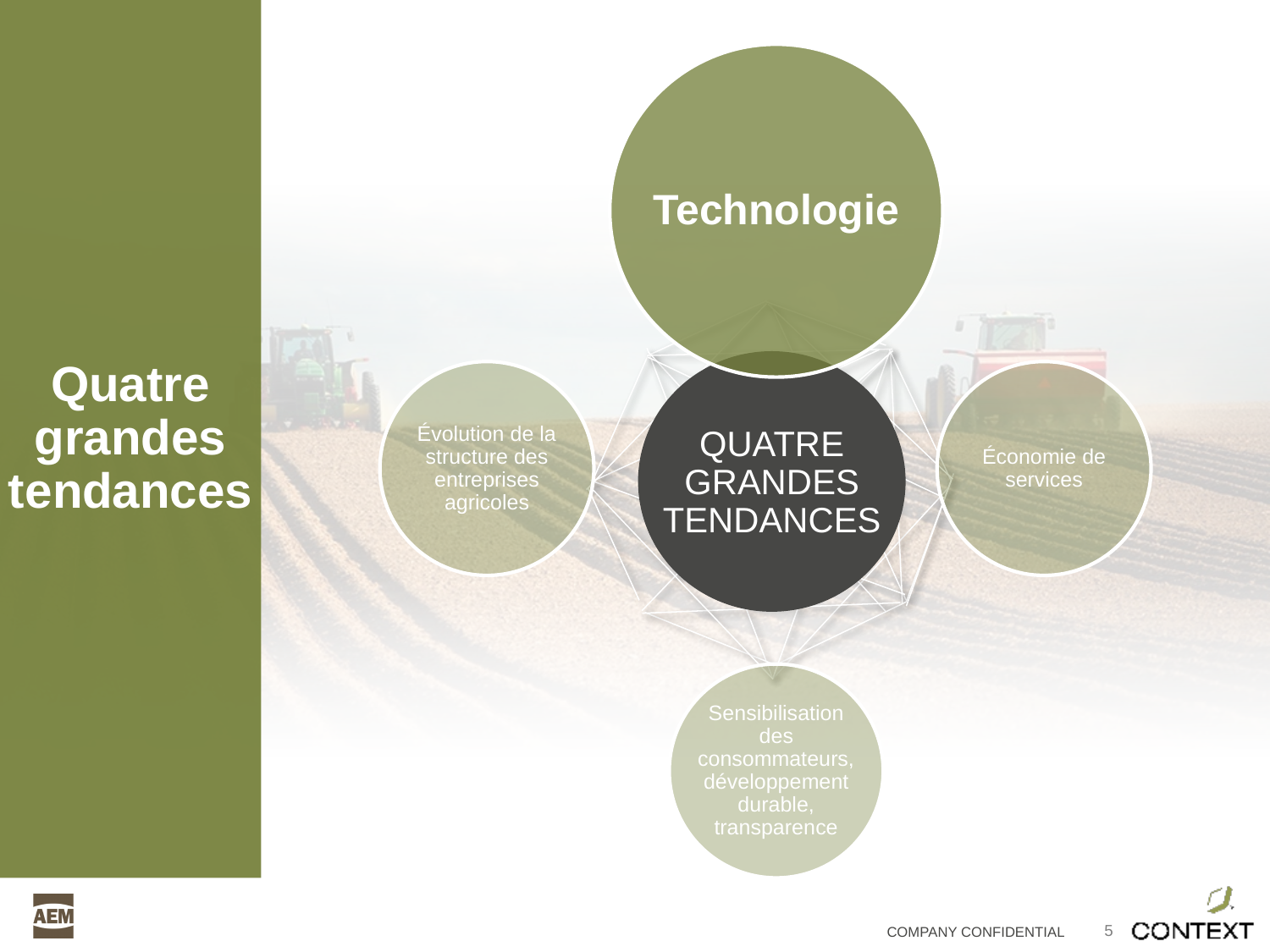

Quatre grandes tendances
Technologie

QUATRE GRANDES TENDANCES
Évolution de la structure des entreprises agricoles
Économie de services

Sensibilisation des consommateurs, développement durable, transparence